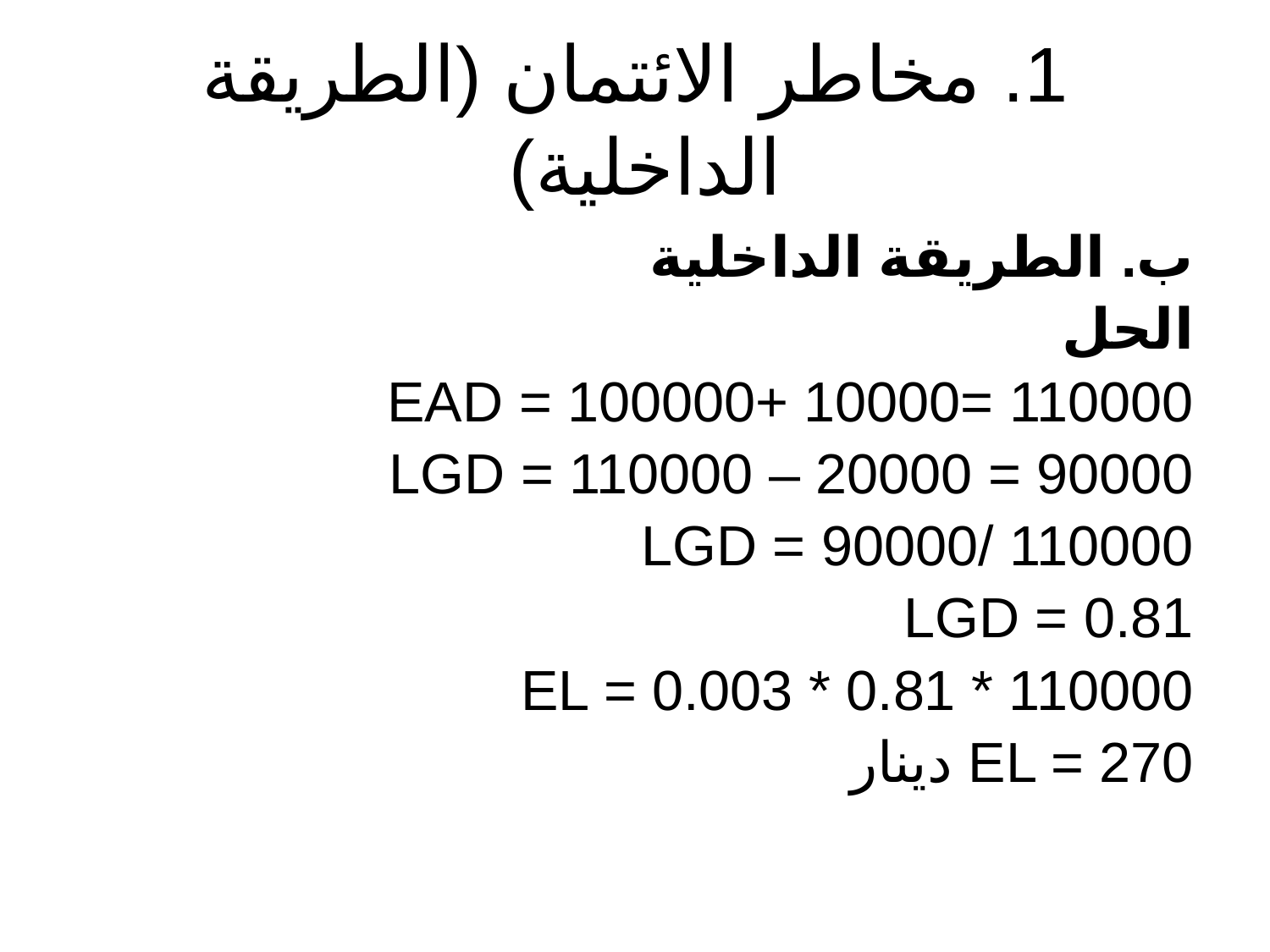

# 1. مخاطر الائتمان (الطريقة الداخلية)
ب. الطريقة الداخلية
الحل
EAD = 100000+ 10000= 110000
LGD = 110000 – 20000 = 90000
LGD = 90000/ 110000
LGD = 0.81
EL = 0.003 * 0.81 * 110000
EL = 270 دينار